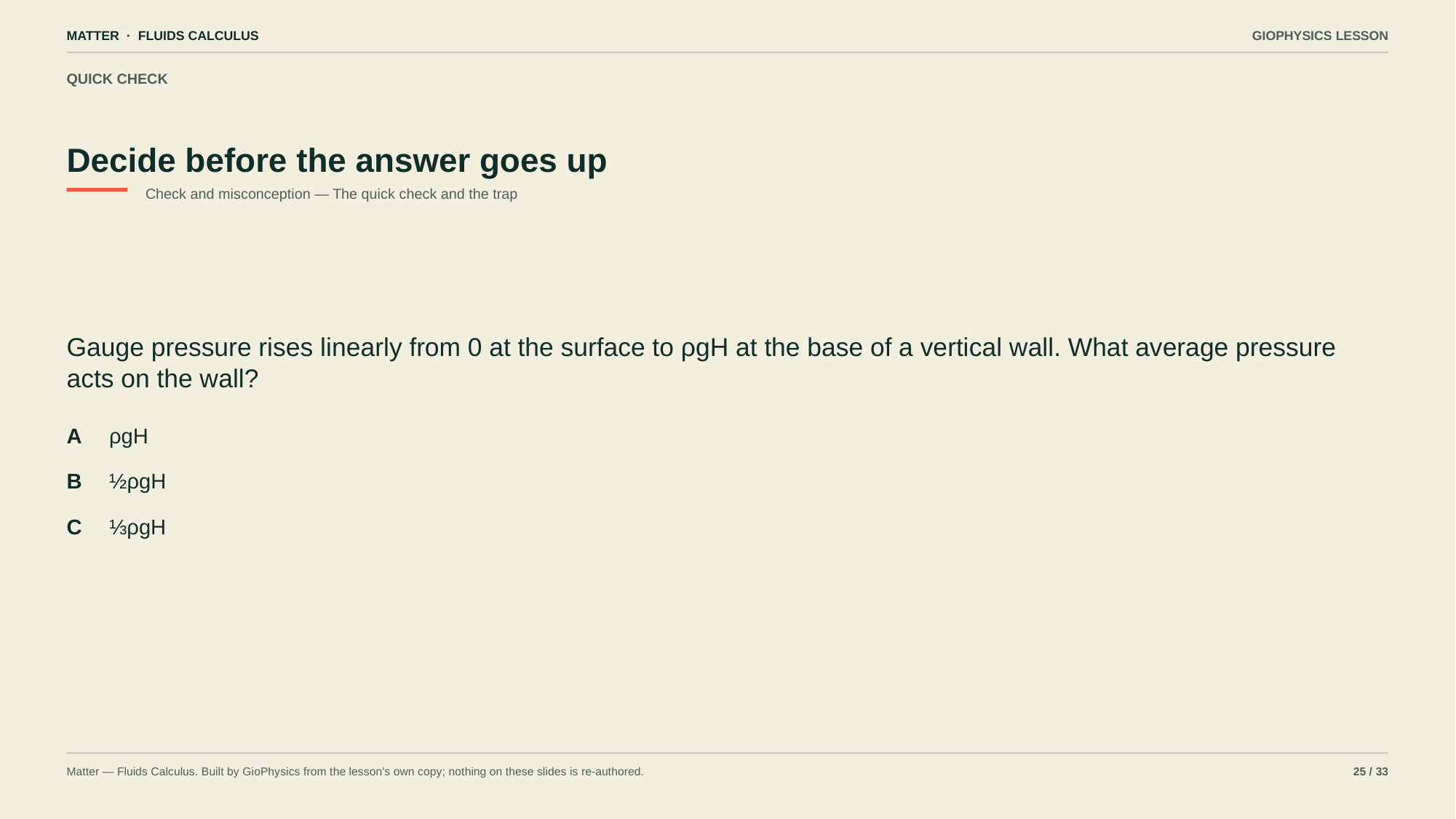

MATTER  ·  FLUIDS CALCULUS
GIOPHYSICS LESSON

QUICK CHECK
Decide before the answer goes up
Check and misconception — The quick check and the trap

Gauge pressure rises linearly from 0 at the surface to ρgH at the base of a vertical wall. What average pressure acts on the wall?
A
ρgH
B
½ρgH
C
⅓ρgH

Matter — Fluids Calculus. Built by GioPhysics from the lesson's own copy; nothing on these slides is re-authored.
25 / 33